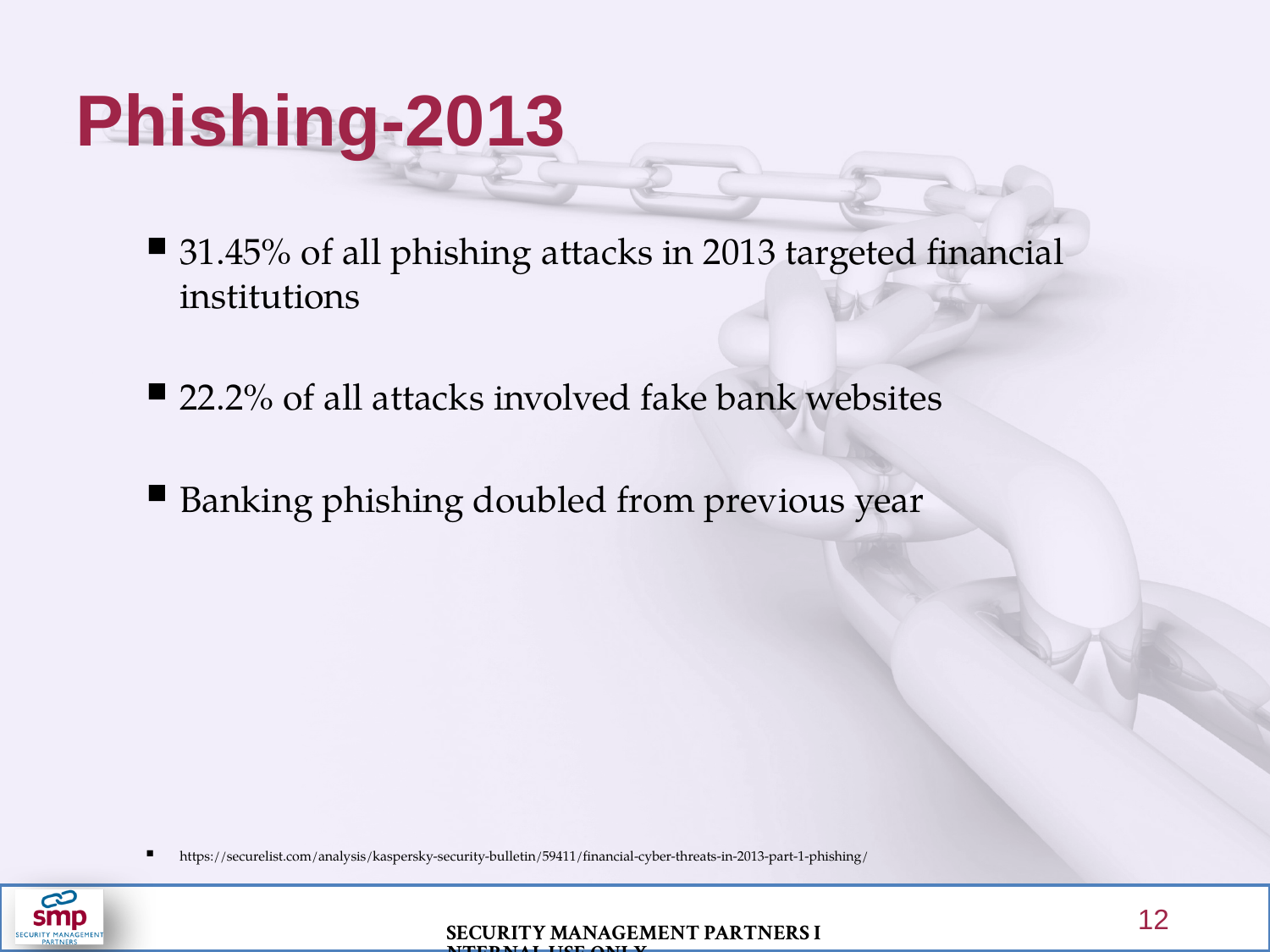

# Phishing-2013
31.45% of all phishing attacks in 2013 targeted financial institutions

22.2% of all attacks involved fake bank websites

Banking phishing doubled from previous year

https://securelist.com/analysis/kaspersky-security-bulletin/59411/financial-cyber-threats-in-2013-part-1-phishing/
12
Security Management Partners Internal Use Only